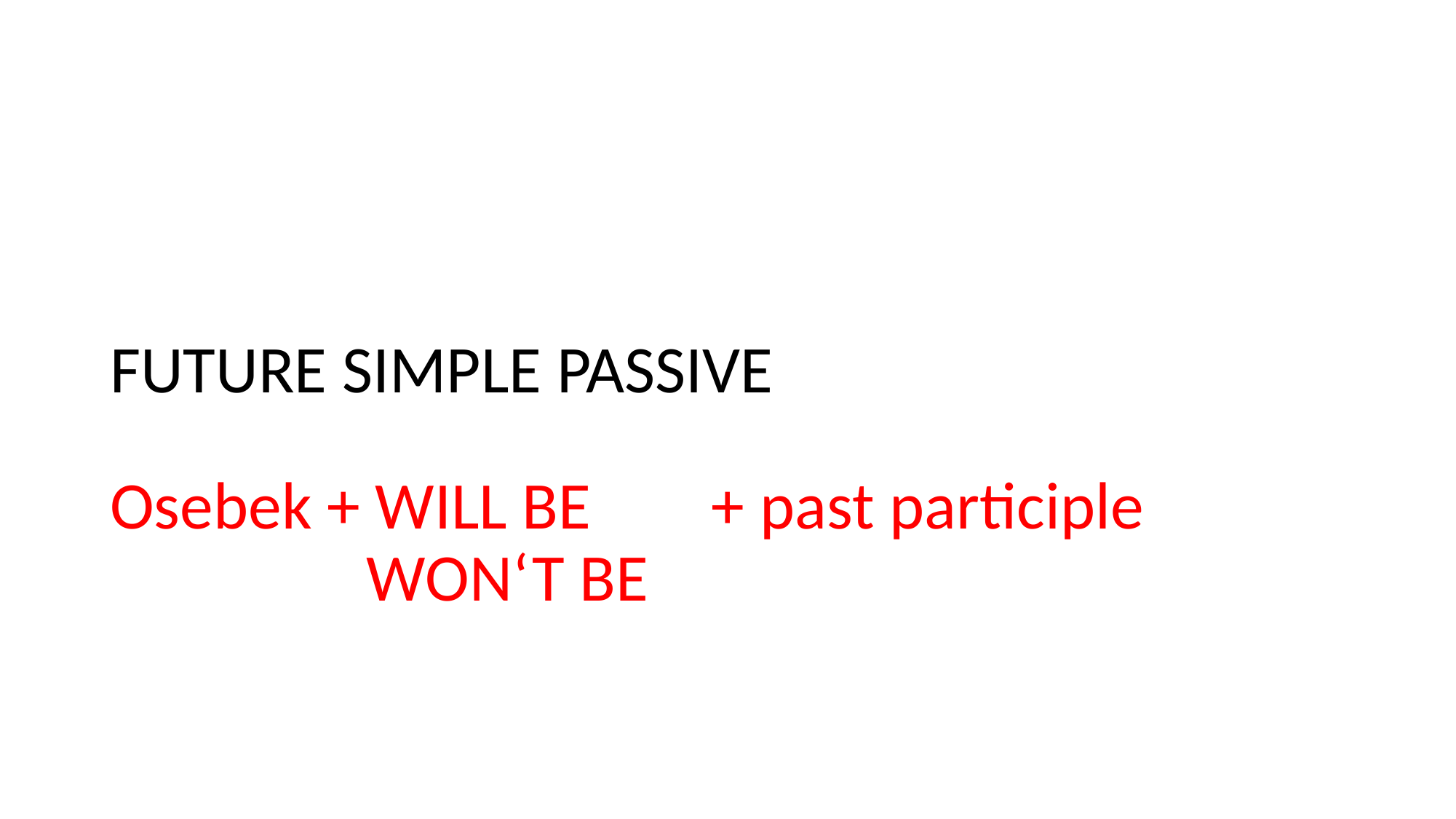

# FUTURE SIMPLE PASSIVE
Osebek + WILL BE        + past participle
                 WON‘T BE